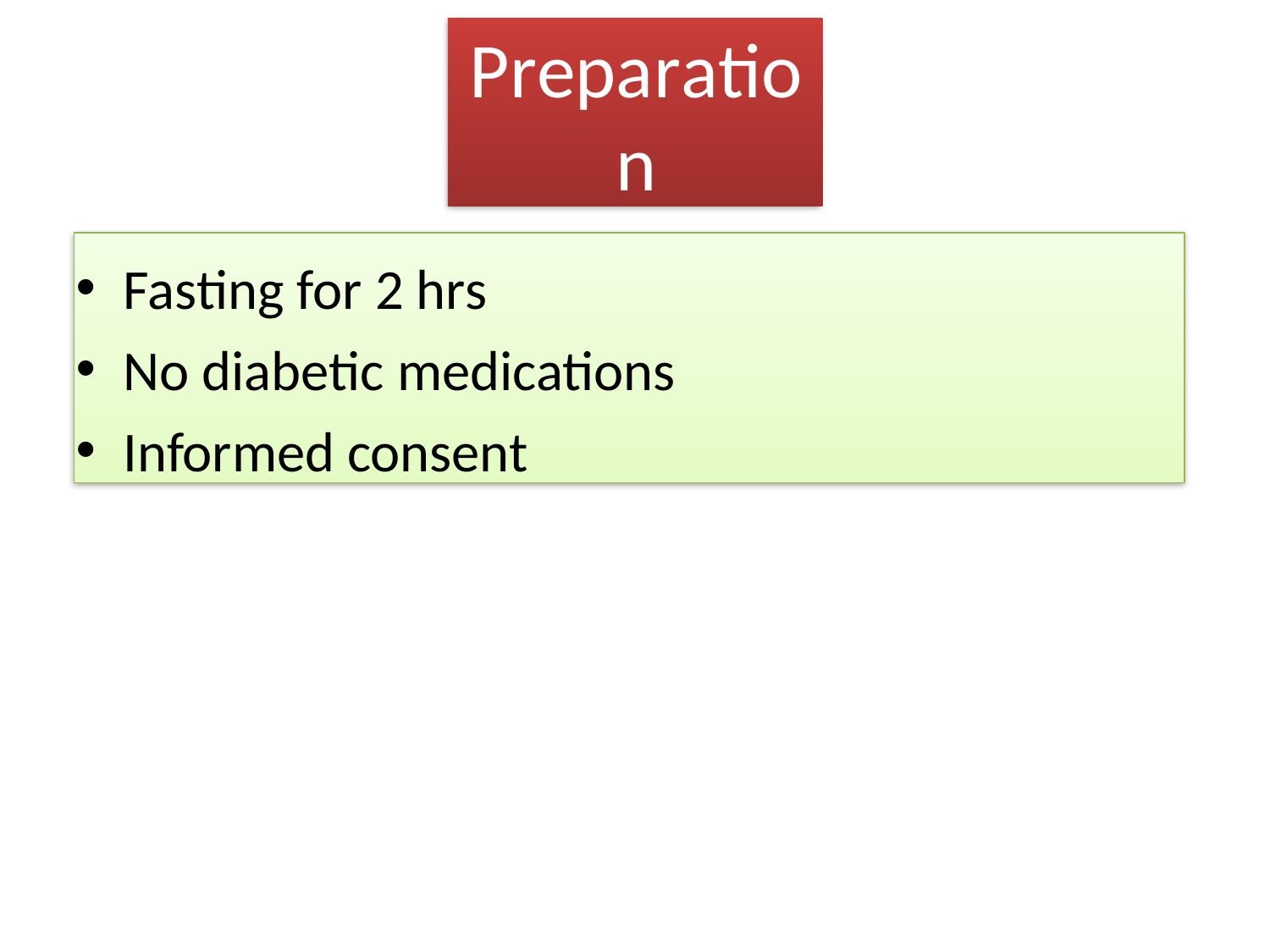

# Preparation
Fasting for 2 hrs
No diabetic medications
Informed consent